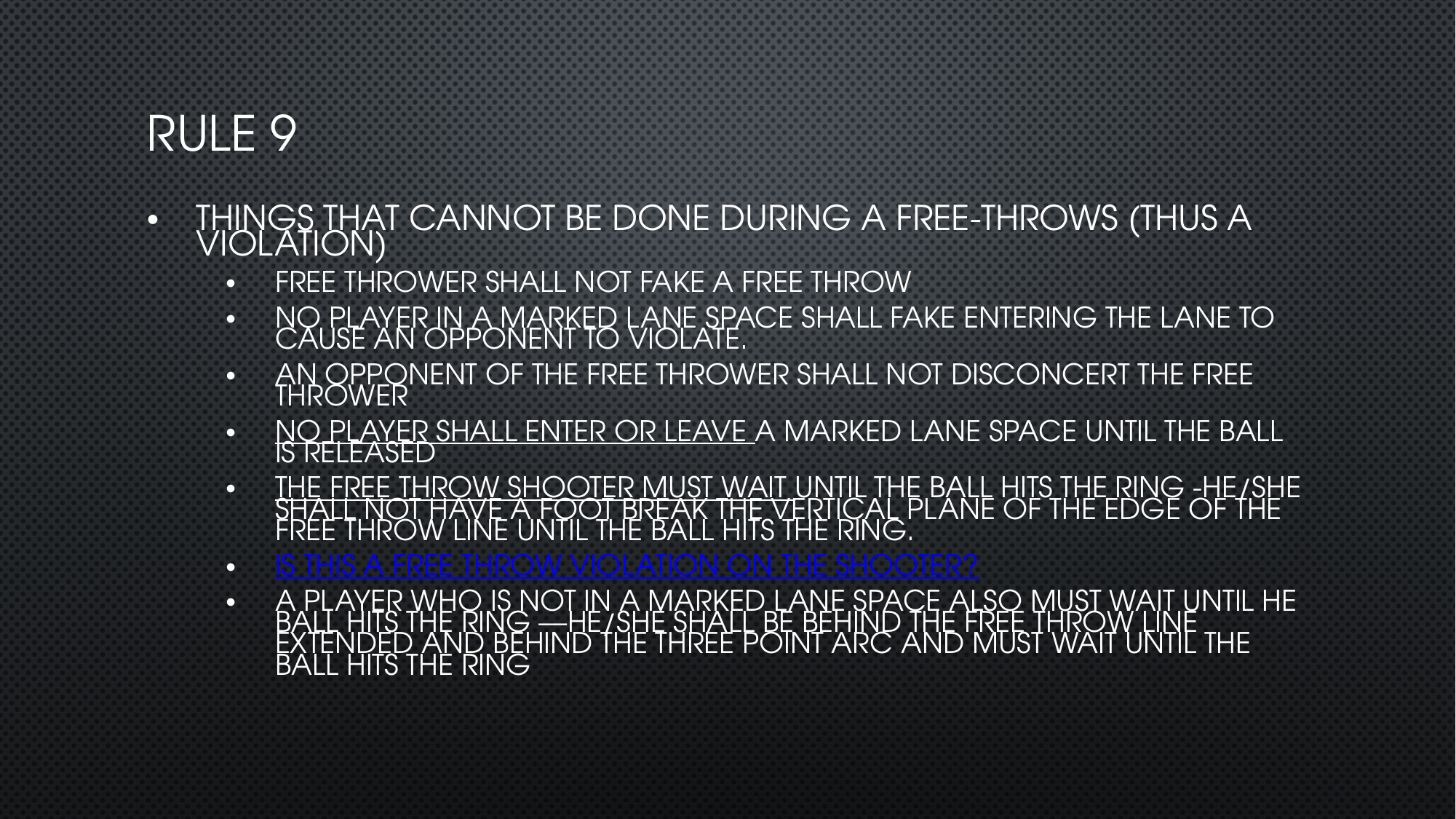

RULE 9
Things that cannot be done during a free-throws (thus a violation)
Free thrower shall not fake a free throw
No player in a marked lane space shall fake entering the lane to cause an opponent to violate.
An opponent of the free thrower shall not disconcert the free thrower
No player shall enter or leave a marked lane space until the ball is released
The free throw shooter must wait until the ball hits the ring -he/she shall not have a foot break the vertical plane of the edge of the free throw line until the ball hits the ring.
Is this a Free Throw Violation on the Shooter?
A player who is not in a marked lane space also must wait until he ball hits the ring —he/she shall be behind the free throw line extended and behind the three point arc and must wait until the ball hits the ring